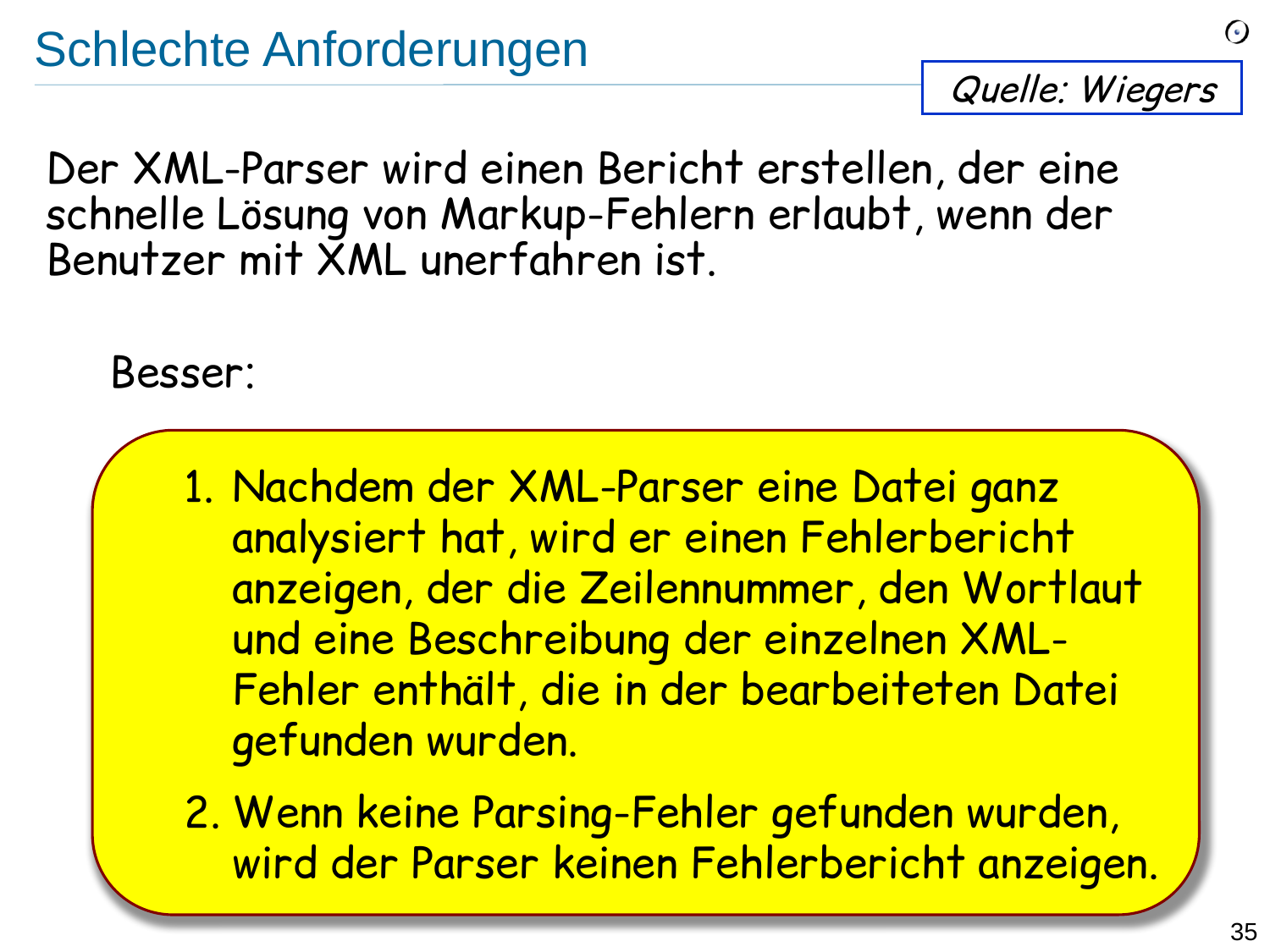

# Schlechte Anforderungen
Quelle: Wiegers
Der XML-Parser wird einen Bericht erstellen, der eine schnelle Lösung von Markup-Fehlern erlaubt, wenn der Benutzer mit XML unerfahren ist.
Besser:
Nachdem der XML-Parser eine Datei ganz analysiert hat, wird er einen Fehlerbericht anzeigen, der die Zeilennummer, den Wortlaut und eine Beschreibung der einzelnen XML-Fehler enthält, die in der bearbeiteten Datei gefunden wurden.
Wenn keine Parsing-Fehler gefunden wurden, wird der Parser keinen Fehlerbericht anzeigen.